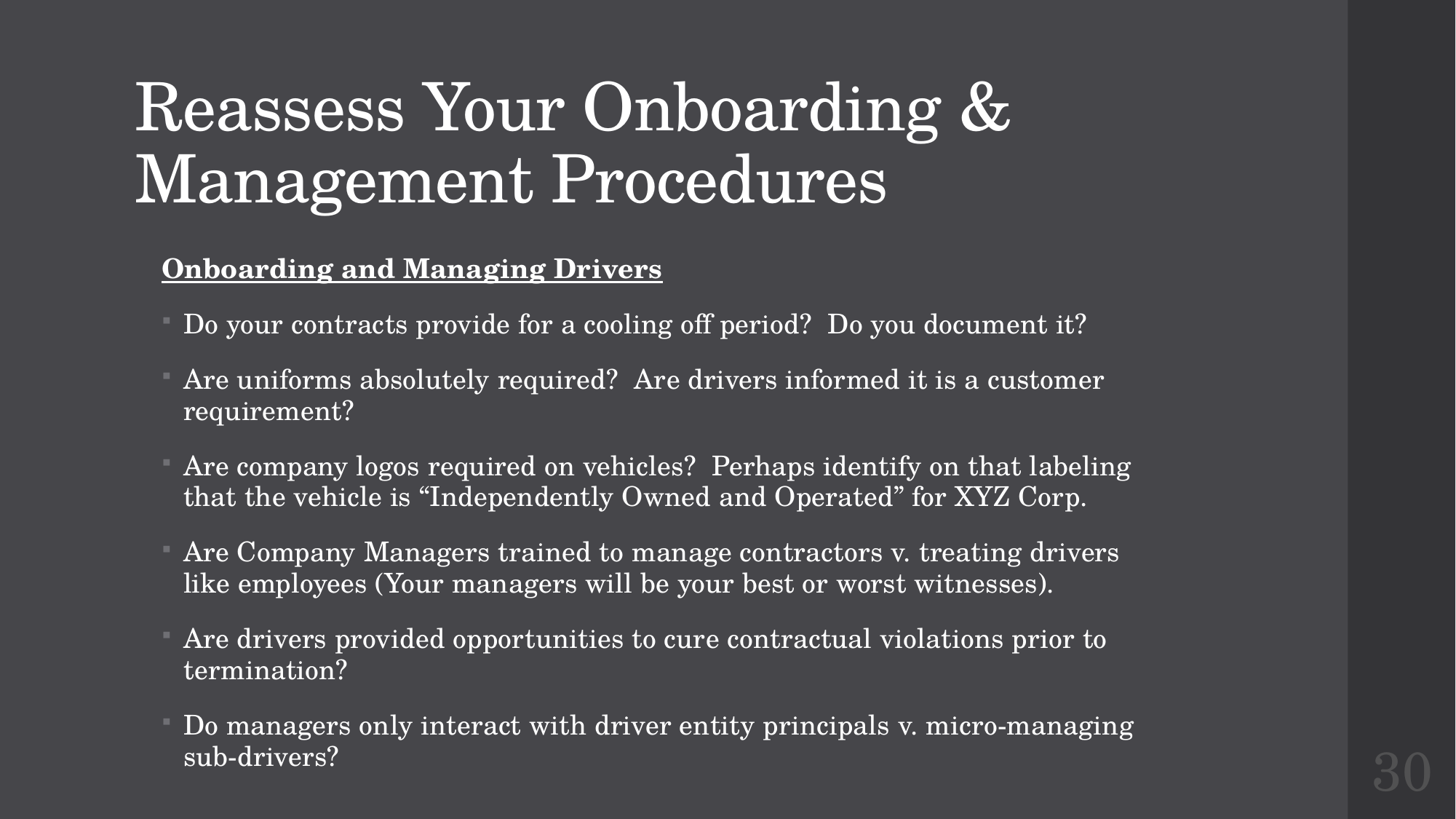

# Reassess Your Onboarding & Management Procedures
Onboarding and Managing Drivers
Do your contracts provide for a cooling off period?  Do you document it?
Are uniforms absolutely required?  Are drivers informed it is a customer requirement?
Are company logos required on vehicles?  Perhaps identify on that labeling that the vehicle is “Independently Owned and Operated” for XYZ Corp.
Are Company Managers trained to manage contractors v. treating drivers like employees (Your managers will be your best or worst witnesses).
Are drivers provided opportunities to cure contractual violations prior to termination?
Do managers only interact with driver entity principals v. micro-managing sub-drivers?
30